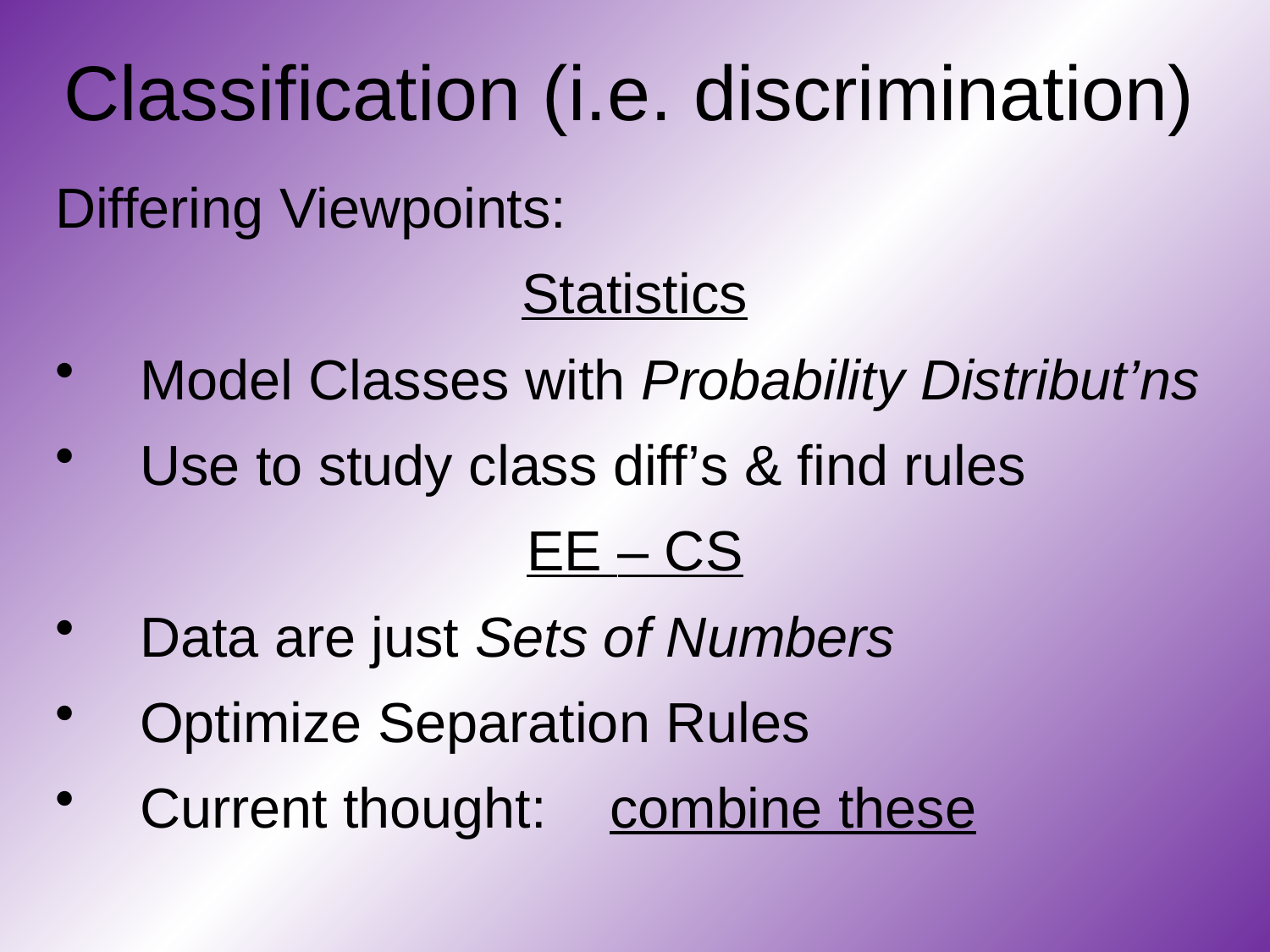

# Classification (i.e. discrimination)
Differing Viewpoints:
Statistics
Model Classes with Probability Distribut’ns
Use to study class diff’s & find rules
EE – CS
Data are just Sets of Numbers
Optimize Separation Rules
Current thought:    combine these